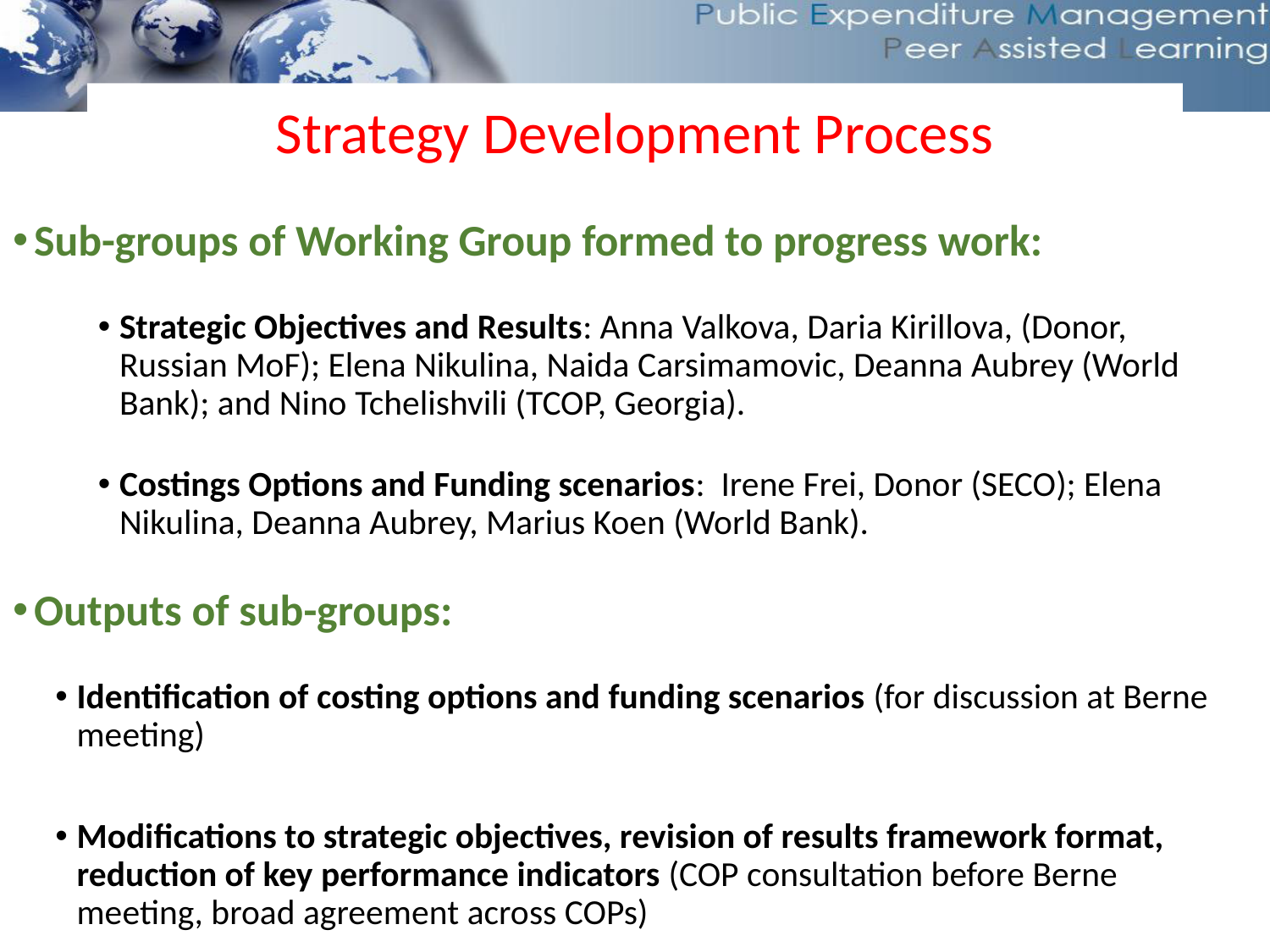

# Strategy Development Process

Sub-groups of Working Group formed to progress work:

Strategic Objectives and Results: Anna Valkova, Daria Kirillova, (Donor, Russian MoF); Elena Nikulina, Naida Carsimamovic, Deanna Aubrey (World Bank); and Nino Tchelishvili (TCOP, Georgia).

Costings Options and Funding scenarios:  Irene Frei, Donor (SECO); Elena Nikulina, Deanna Aubrey, Marius Koen (World Bank).

Outputs of sub-groups:

Identification of costing options and funding scenarios (for discussion at Berne meeting)

Modifications to strategic objectives, revision of results framework format, reduction of key performance indicators (COP consultation before Berne meeting, broad agreement across COPs)